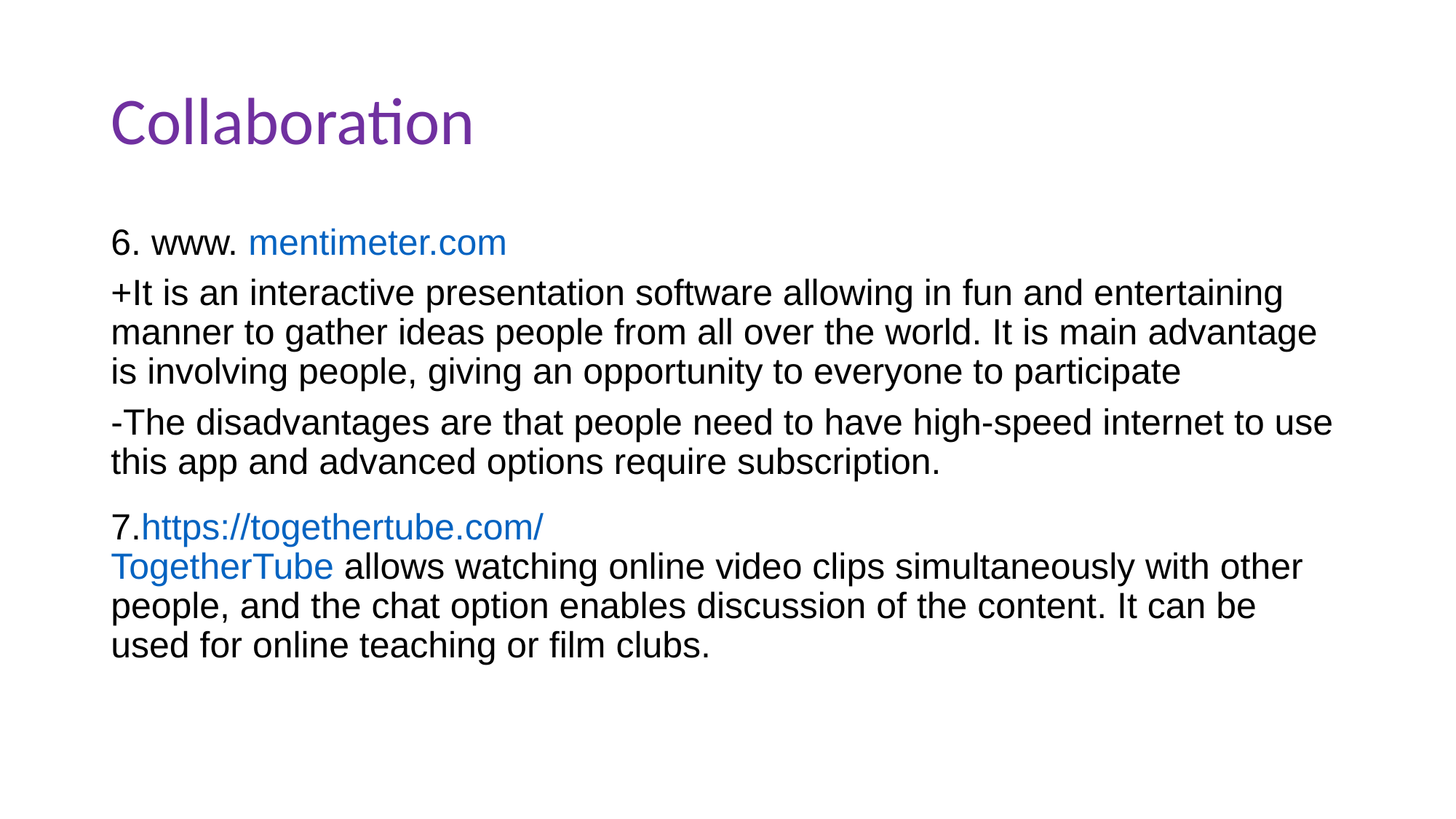

# Collaboration
6. www. mentimeter.com
+It is an interactive presentation software allowing in fun and entertaining manner to gather ideas people from all over the world. It is main advantage is involving people, giving an opportunity to everyone to participate
-The disadvantages are that people need to have high-speed internet to use this app and advanced options require subscription.
7.https://togethertube.com/
TogetherTube allows watching online video clips simultaneously with other people, and the chat option enables discussion of the content. It can be used for online teaching or film clubs.